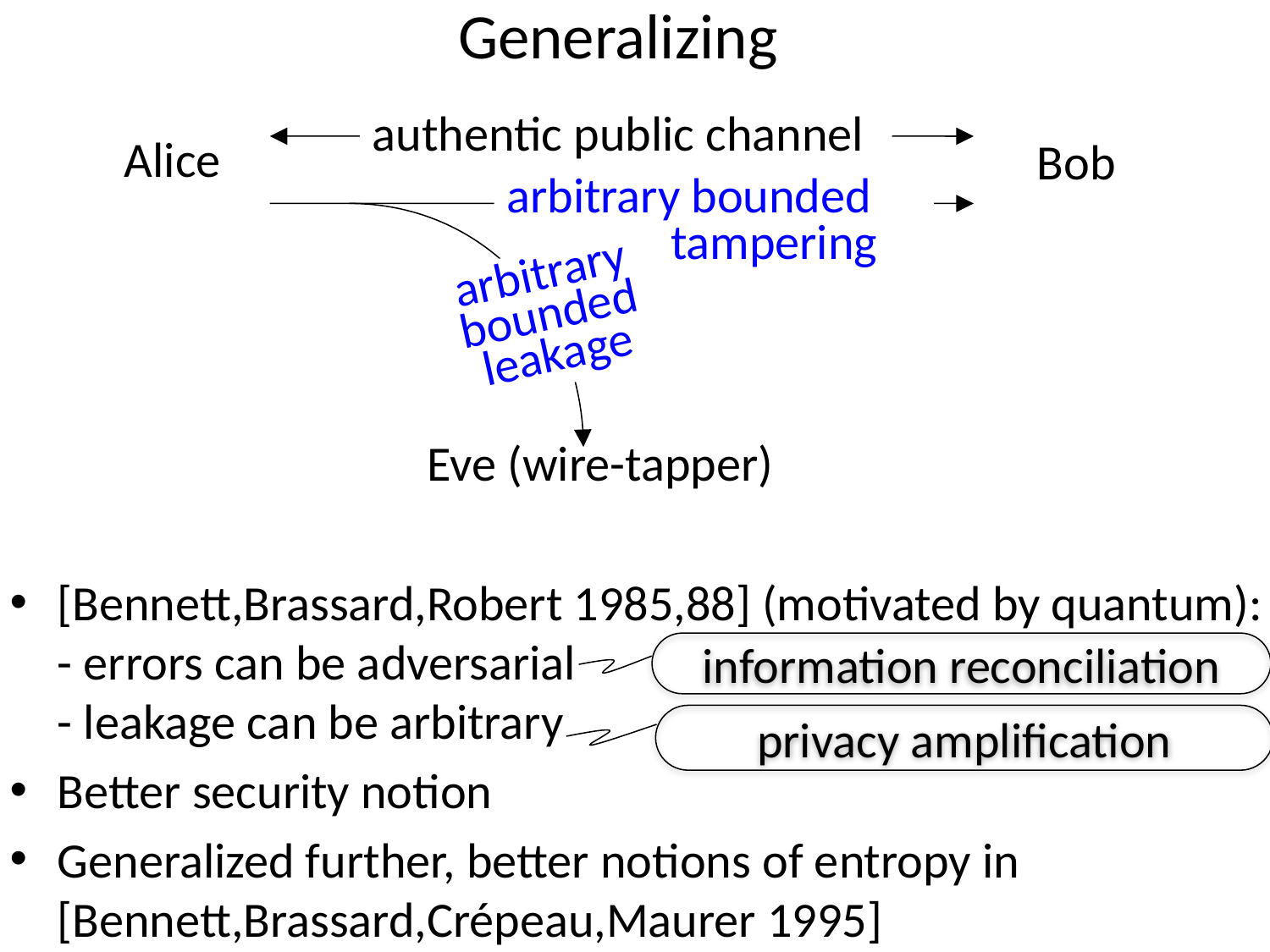

# Generalizing
authentic public channel
Alice
Bob

arbitrary bounded
tampering

arbitrary bounded leakage
Eve (wire-tapper)
[Bennett,Brassard,Robert 1985,88] (motivated by quantum):
- errors can be adversarial
- leakage can be arbitrary
Better security notion
Generalized further, better notions of entropy in
[Bennett,Brassard,Crépeau,Maurer 1995]

information reconciliation

privacy amplification